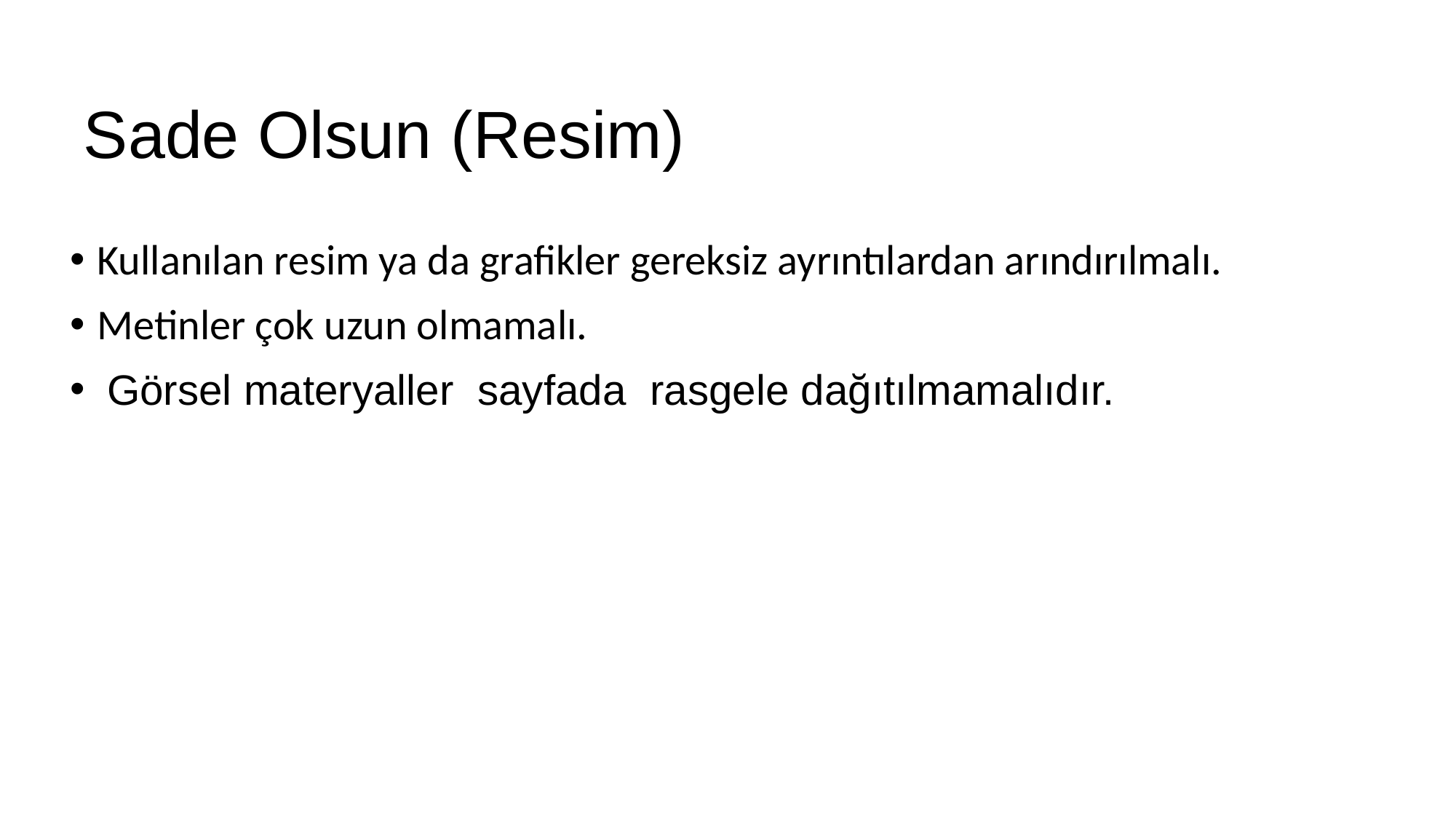

# Sade Olsun (Resim)
Kullanılan resim ya da grafikler gereksiz ayrıntılardan arındırılmalı.
Metinler çok uzun olmamalı.
 Görsel materyaller  sayfada  rasgele dağıtılmamalıdır.